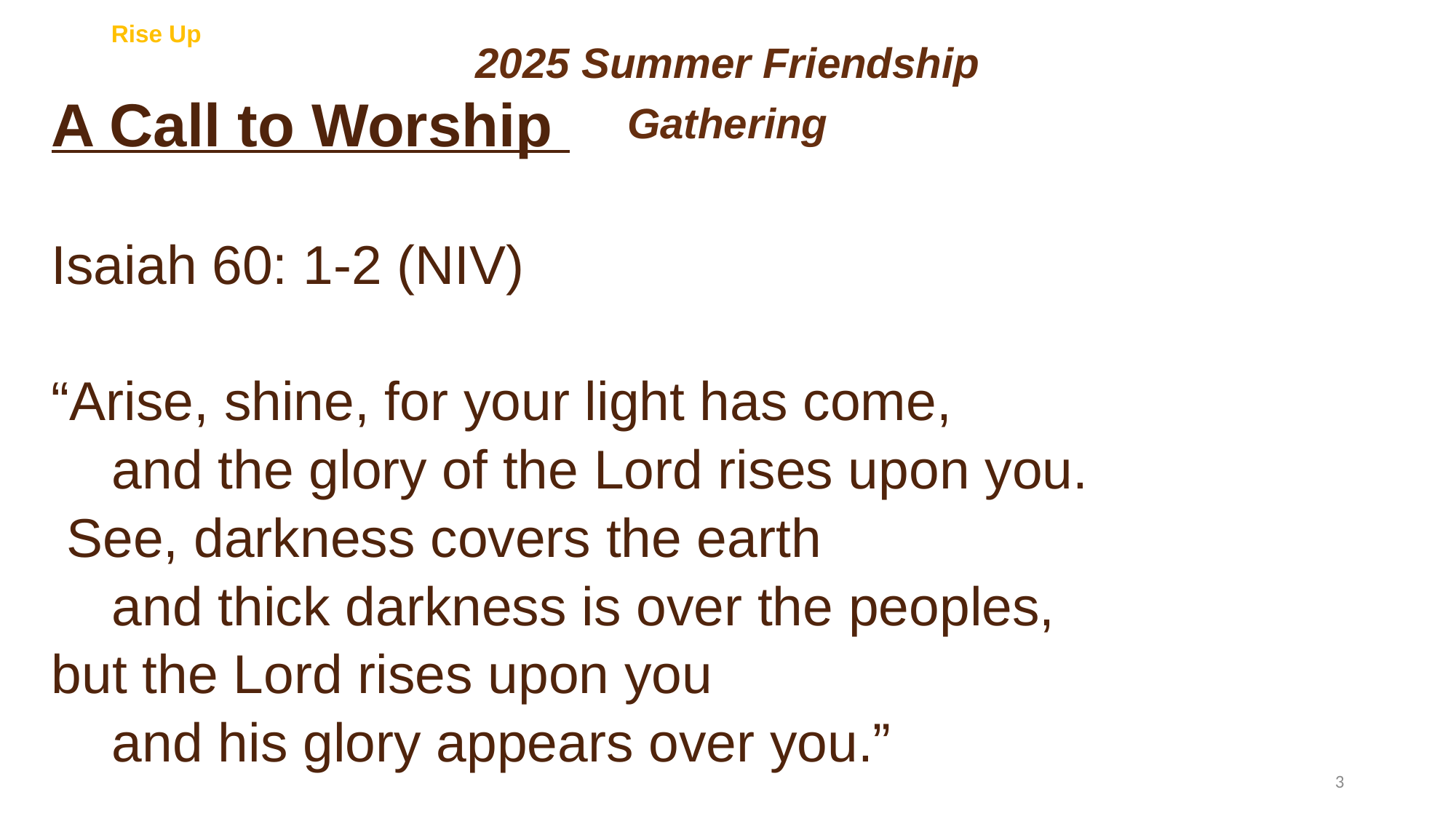

Rise Up
2025 Summer Friendship Gathering
A Call to Worship

Isaiah 60: 1-2 (NIV)
“Arise, shine, for your light has come,
    and the glory of the Lord rises upon you.
 See, darkness covers the earth
    and thick darkness is over the peoples,
but the Lord rises upon you
    and his glory appears over you.”
3